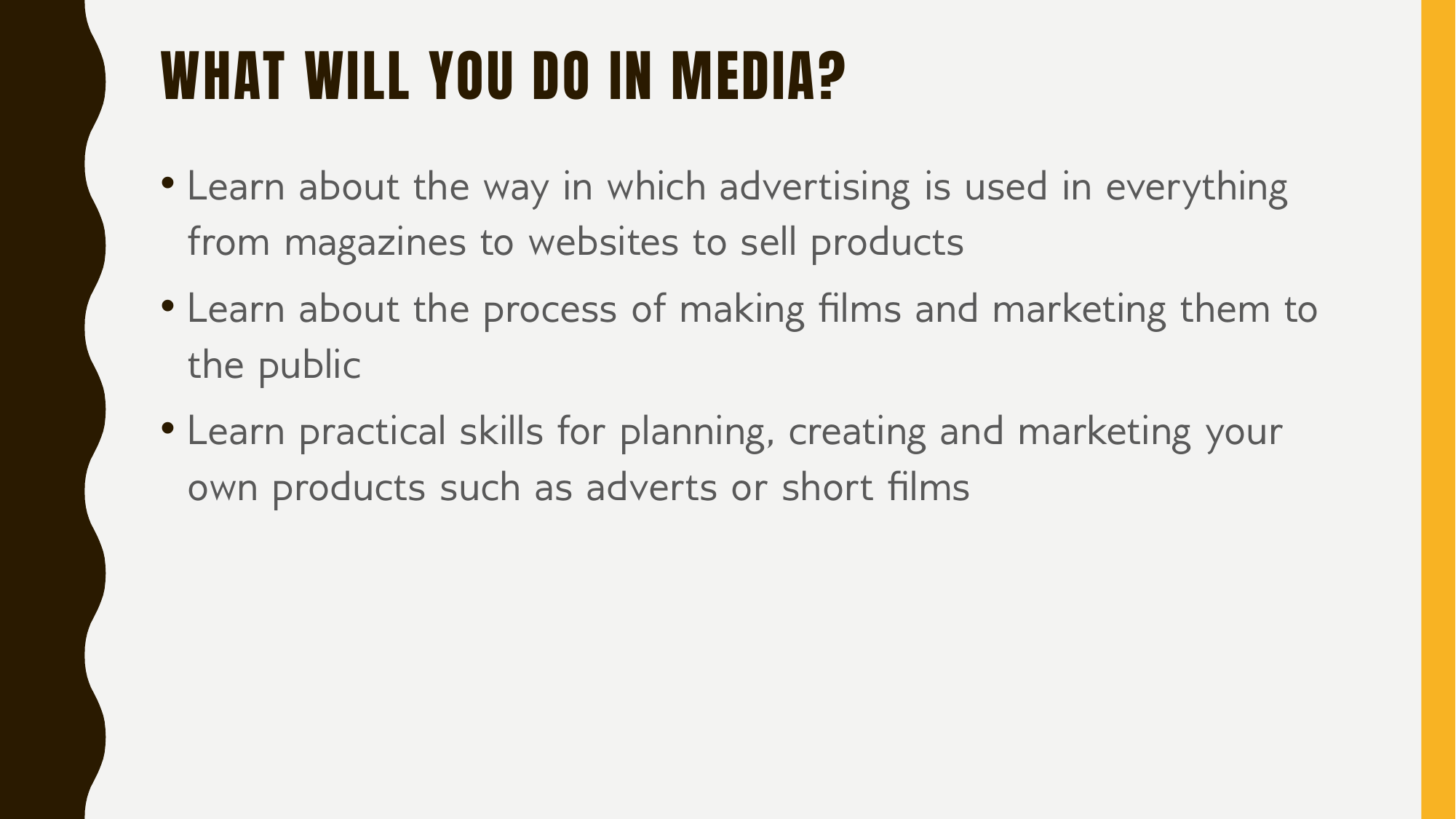

# What will you do in media?
Learn about the way in which advertising is used in everything from magazines to websites to sell products
Learn about the process of making films and marketing them to the public
Learn practical skills for planning, creating and marketing your own products such as adverts or short films